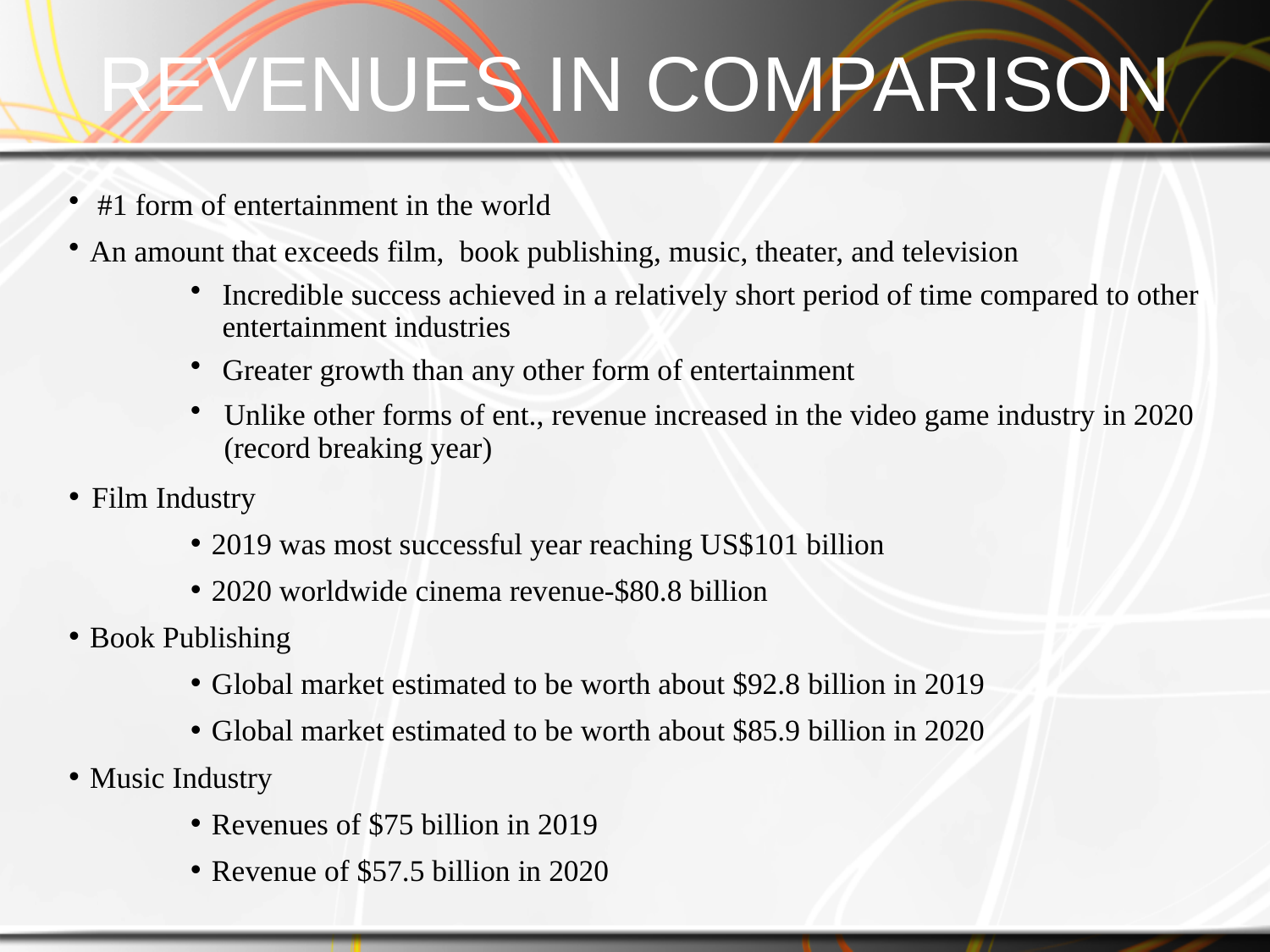

# REVENUES IN COMPARISON
 #1 form of entertainment in the world
An amount that exceeds film,  book publishing, music, theater, and television
Incredible success achieved in a relatively short period of time compared to other entertainment industries
Greater growth than any other form of entertainment
Unlike other forms of ent., revenue increased in the video game industry in 2020 (record breaking year)
Film Industry
2019 was most successful year reaching US$101 billion
2020 worldwide cinema revenue-$80.8 billion
Book Publishing
Global market estimated to be worth about $92.8 billion in 2019
Global market estimated to be worth about $85.9 billion in 2020
Music Industry
Revenues of $75 billion in 2019
Revenue of $57.5 billion in 2020
3